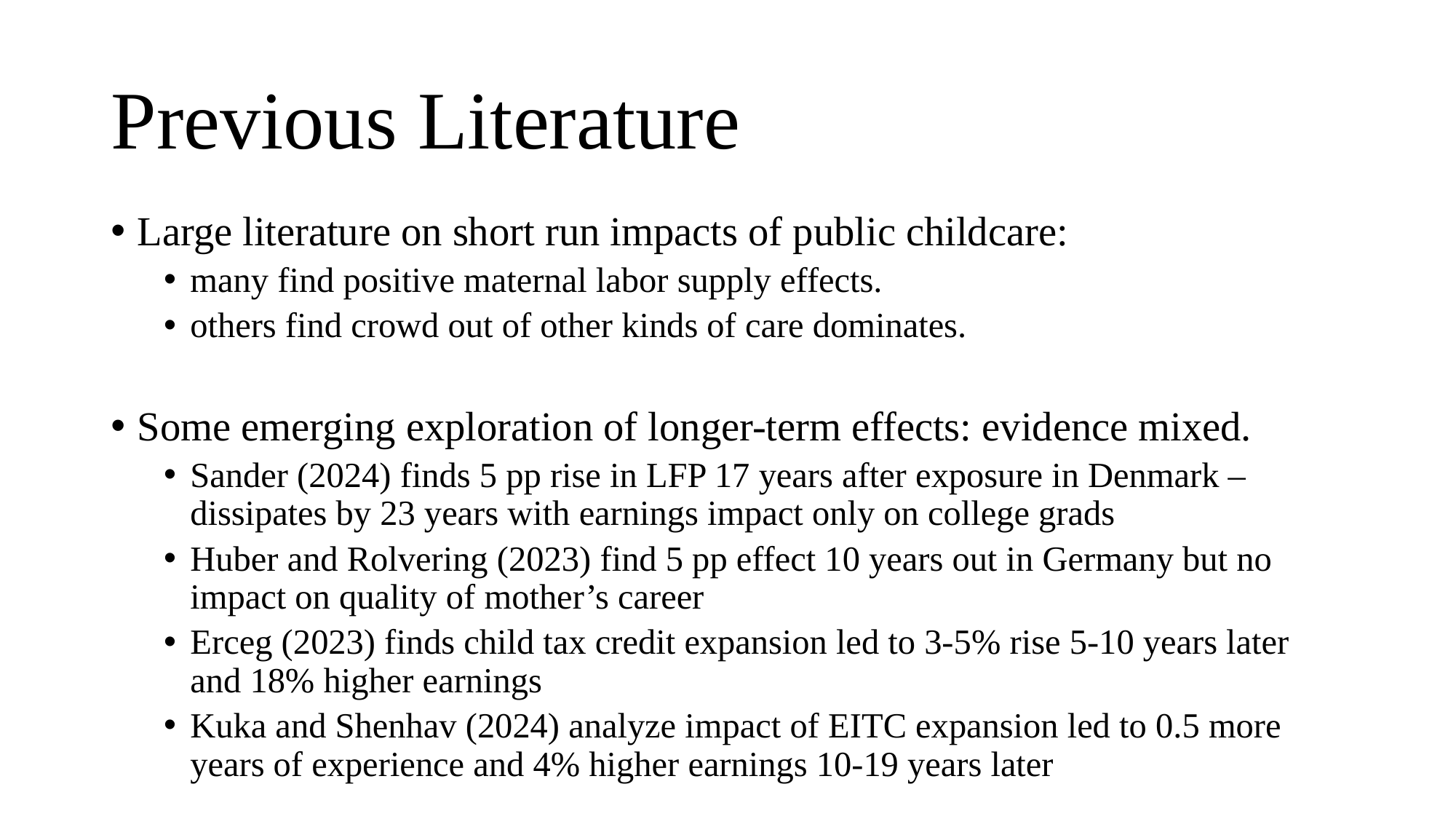

# Previous Literature
Large literature on short run impacts of public childcare:
many find positive maternal labor supply effects.
others find crowd out of other kinds of care dominates.

Some emerging exploration of longer-term effects: evidence mixed.
Sander (2024) finds 5 pp rise in LFP 17 years after exposure in Denmark – dissipates by 23 years with earnings impact only on college grads
Huber and Rolvering (2023) find 5 pp effect 10 years out in Germany but no impact on quality of mother’s career
Erceg (2023) finds child tax credit expansion led to 3-5% rise 5-10 years later and 18% higher earnings
Kuka and Shenhav (2024) analyze impact of EITC expansion led to 0.5 more years of experience and 4% higher earnings 10-19 years later